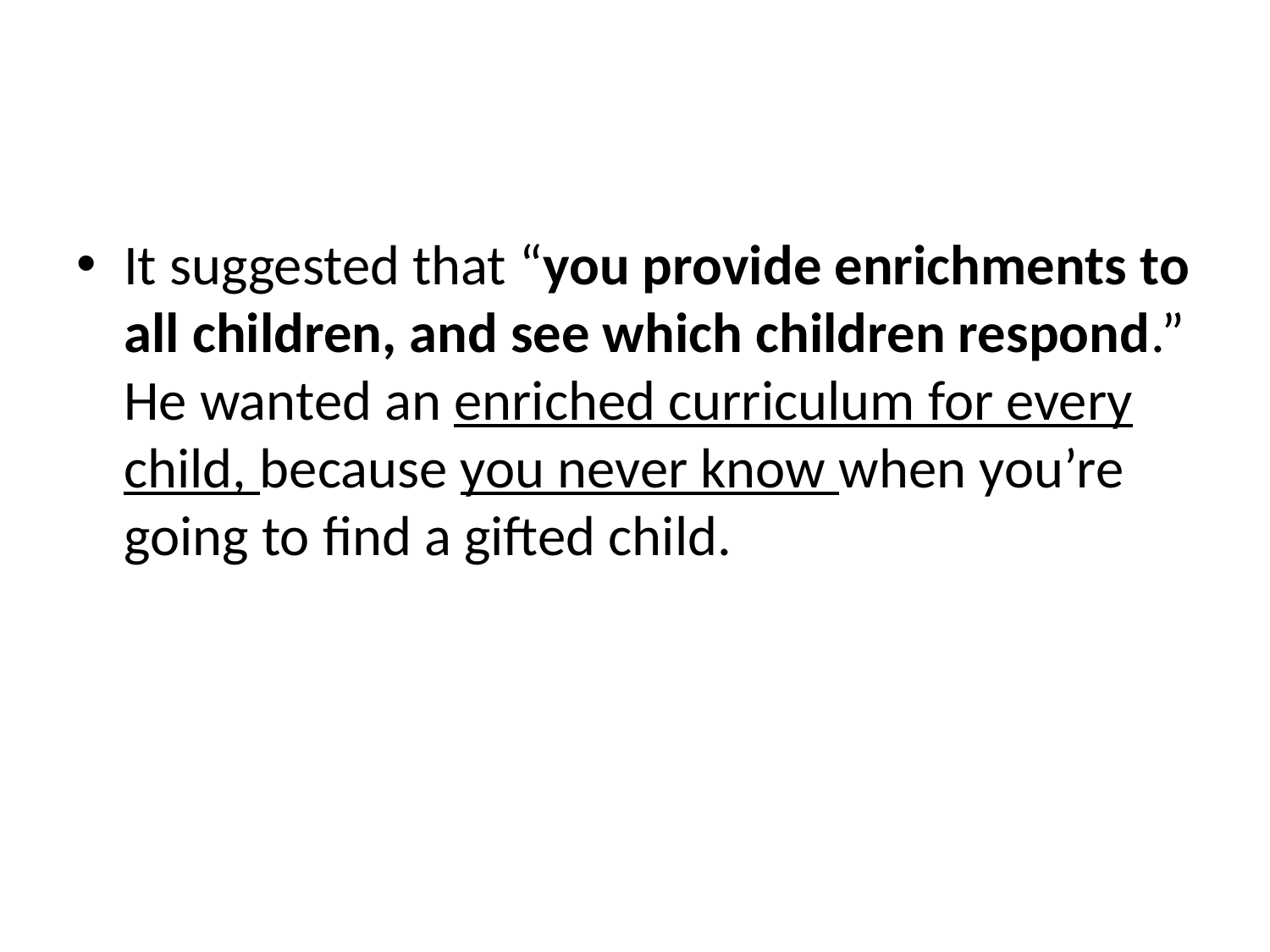

#
It suggested that “you provide enrichments to all children, and see which children respond.” He wanted an enriched curriculum for every child, because you never know when you’re going to find a gifted child.